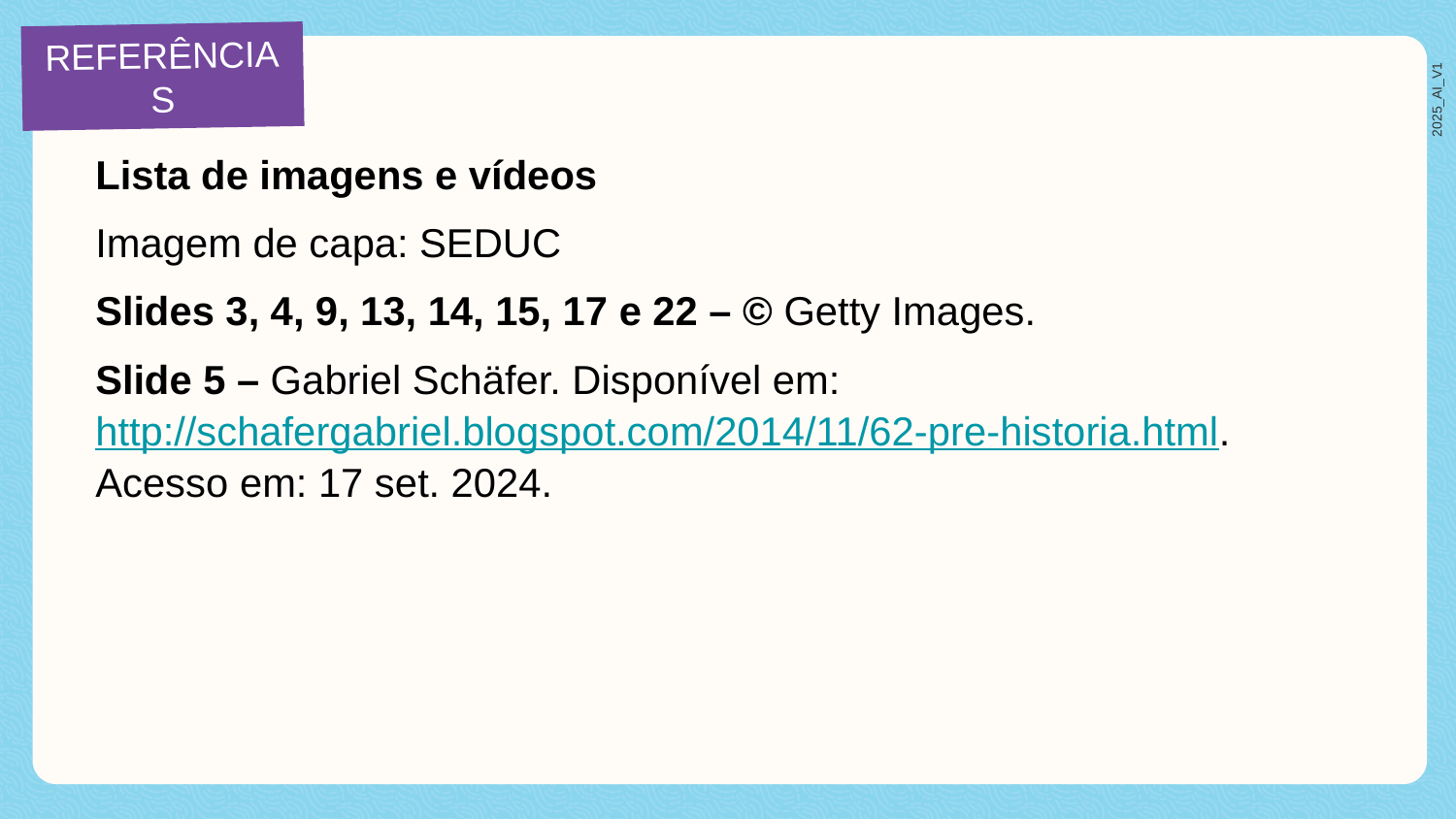

Lista de imagens e vídeos
Imagem de capa: SEDUC
Slides 3, 4, 9, 13, 14, 15, 17 e 22 – © Getty Images.
Slide 5 – Gabriel Schäfer. Disponível em: http://schafergabriel.blogspot.com/2014/11/62-pre-historia.html. Acesso em: 17 set. 2024.